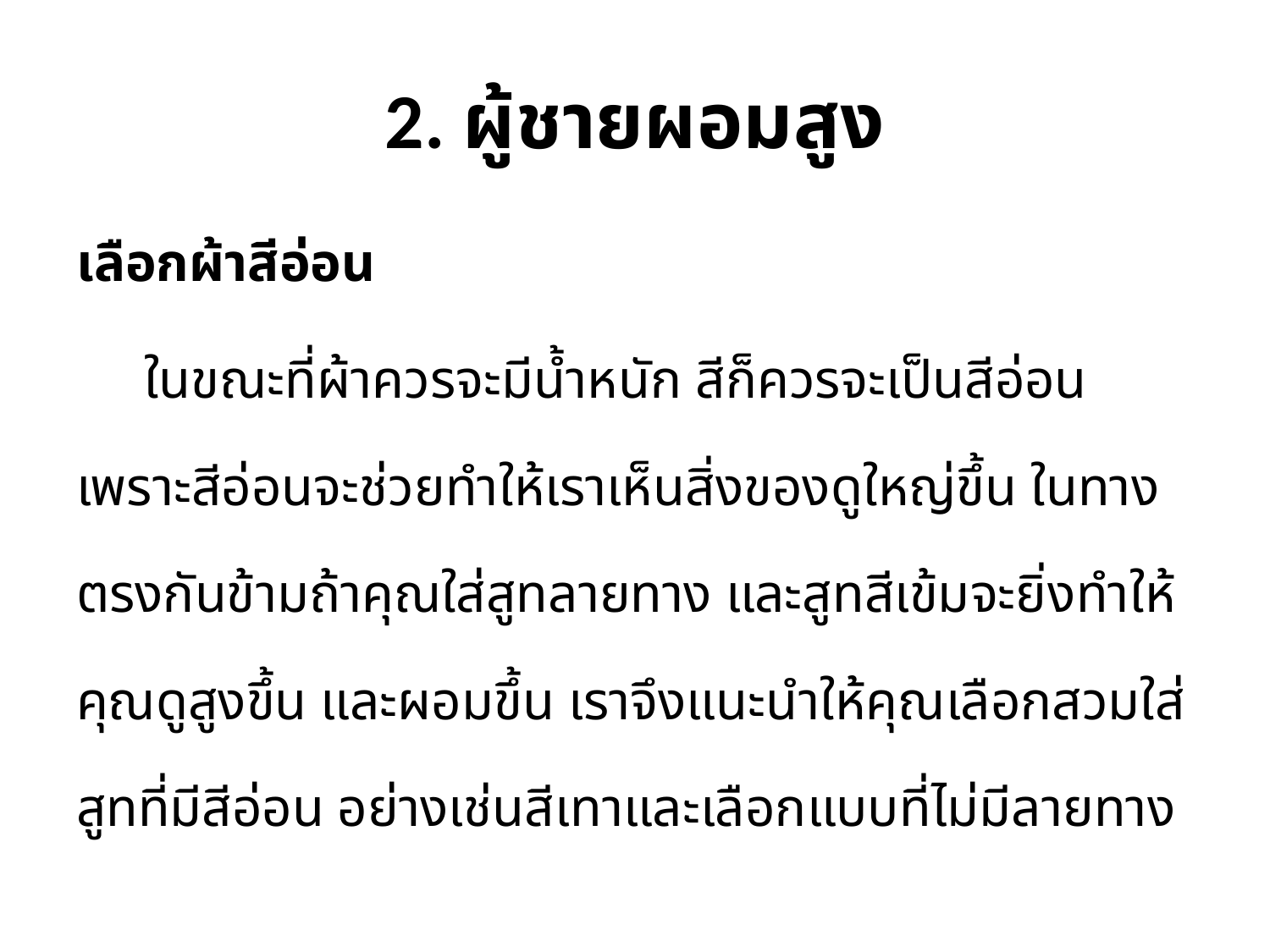

# 2. ผู้ชายผอมสูง
เลือกผ้าสีอ่อน
     ในขณะที่ผ้าควรจะมีน้ำหนัก สีก็ควรจะเป็นสีอ่อน เพราะสีอ่อนจะช่วยทำให้เราเห็นสิ่งของดูใหญ่ขึ้น ในทางตรงกันข้ามถ้าคุณใส่สูทลายทาง และสูทสีเข้มจะยิ่งทำให้คุณดูสูงขึ้น และผอมขึ้น เราจึงแนะนำให้คุณเลือกสวมใส่สูทที่มีสีอ่อน อย่างเช่นสีเทาและเลือกแบบที่ไม่มีลายทาง